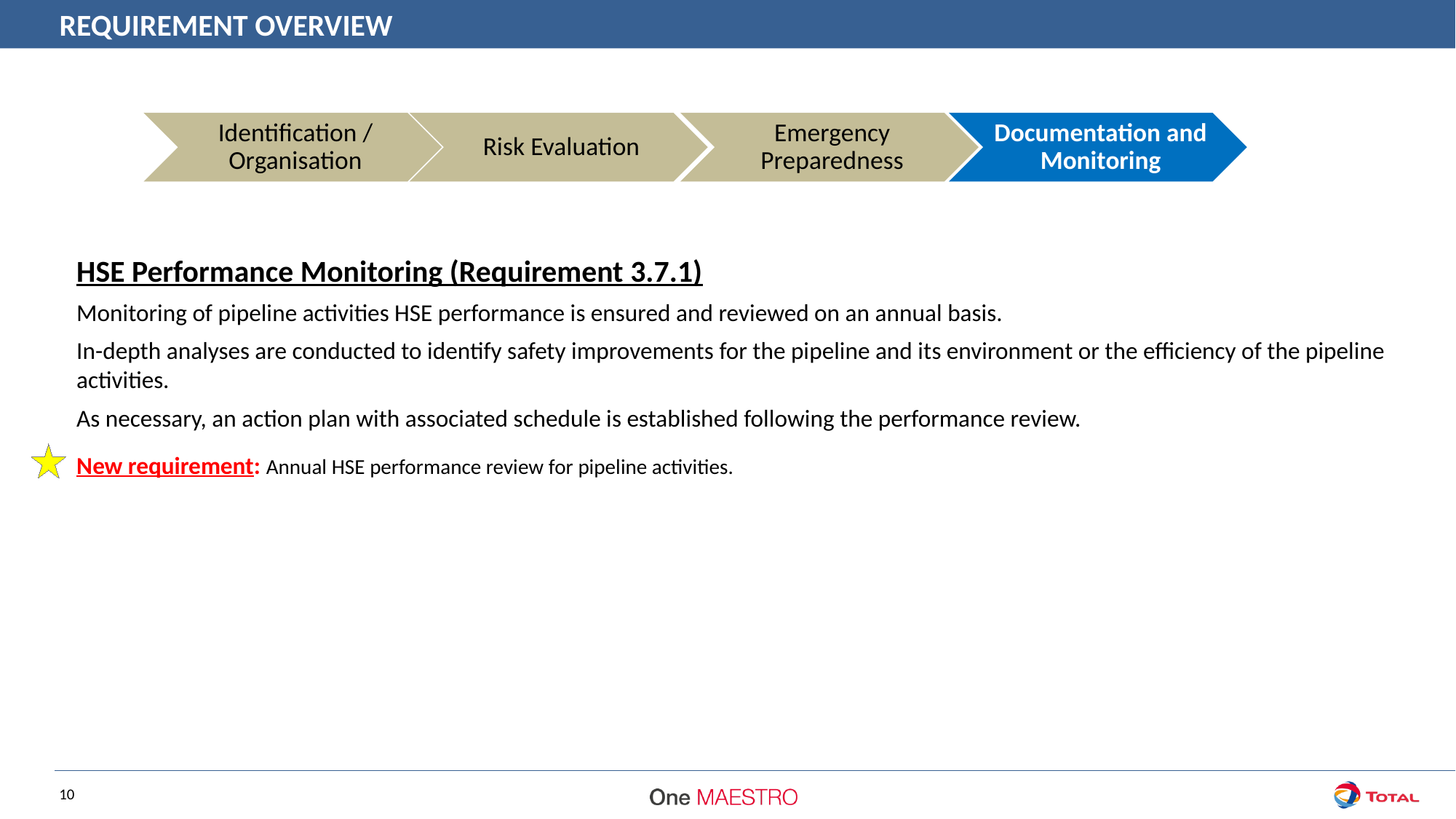

REQUIREMENT OVERVIEW
Identification / Organisation
Risk Evaluation
Emergency Preparedness
Documentation and Monitoring
HSE Performance Monitoring (Requirement 3.7.1)
Monitoring of pipeline activities HSE performance is ensured and reviewed on an annual basis.
In-depth analyses are conducted to identify safety improvements for the pipeline and its environment or the efficiency of the pipeline activities.
As necessary, an action plan with associated schedule is established following the performance review.
New requirement: Annual HSE performance review for pipeline activities.